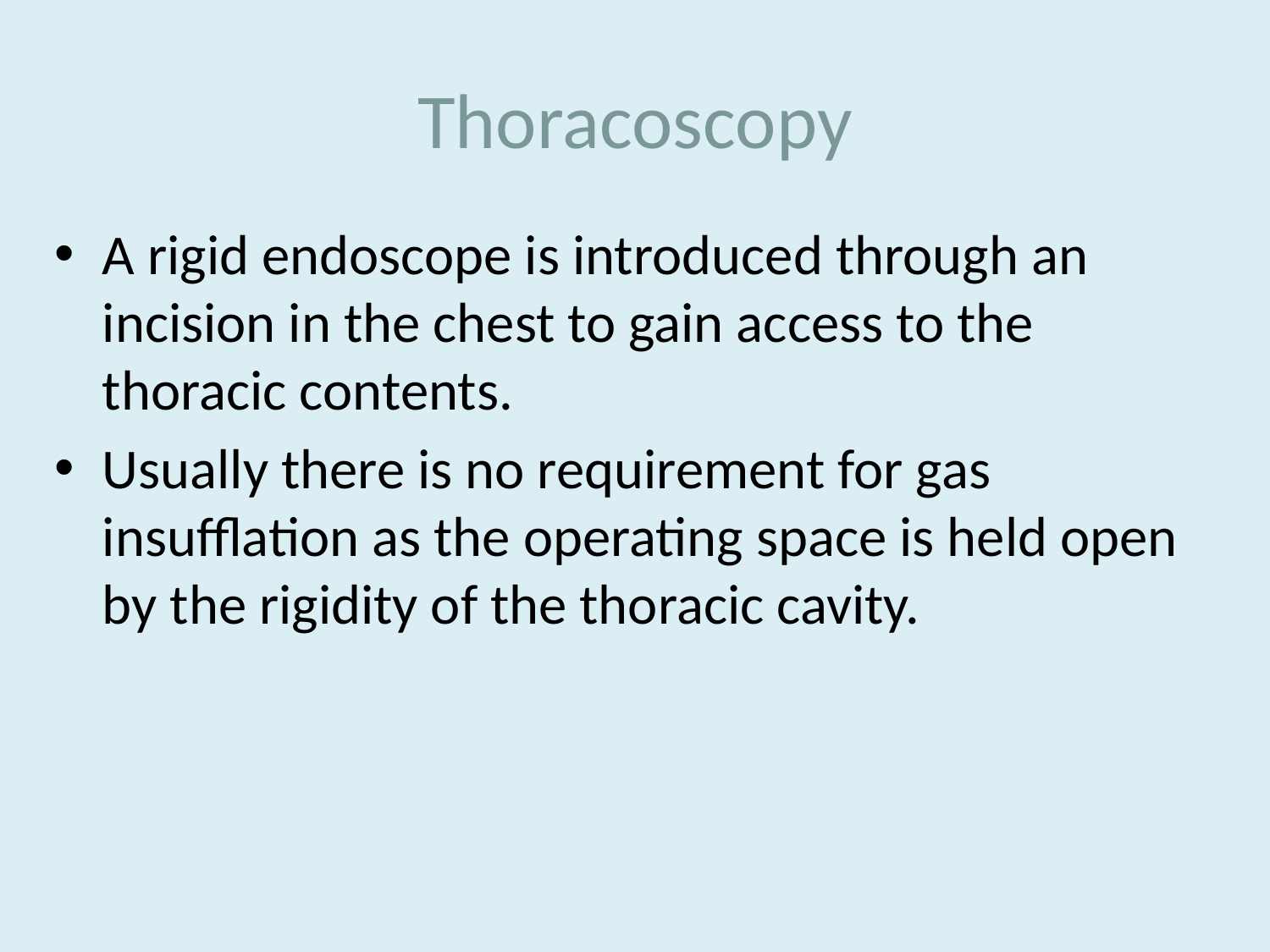

# Thoracoscopy
A rigid endoscope is introduced through an incision in the chest to gain access to the thoracic contents.
Usually there is no requirement for gas insufflation as the operating space is held open by the rigidity of the thoracic cavity.